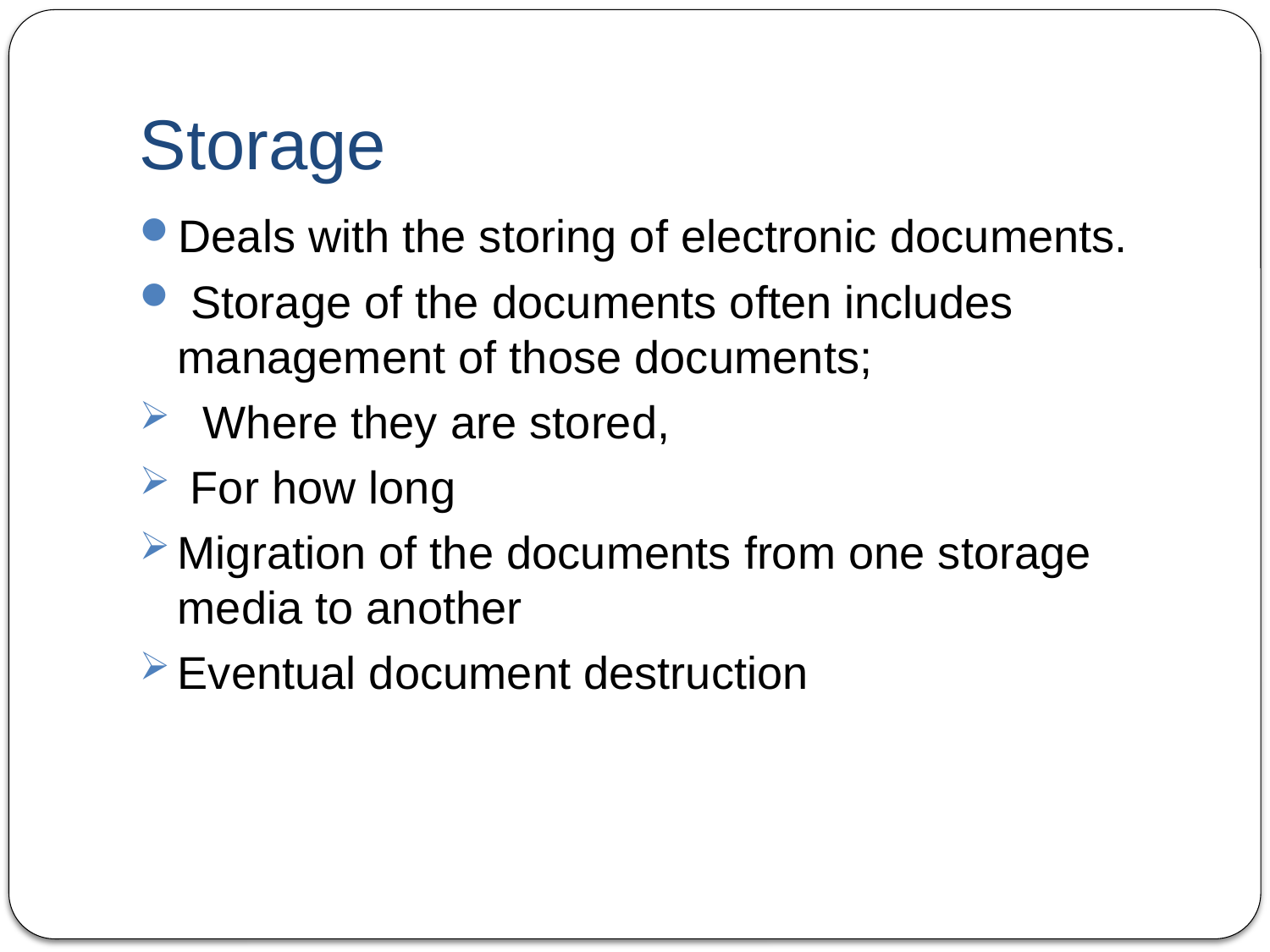

# Storage
Deals with the storing of electronic documents.
 Storage of the documents often includes management of those documents;
  Where they are stored,
 For how long
Migration of the documents from one storage media to another
Eventual document destruction